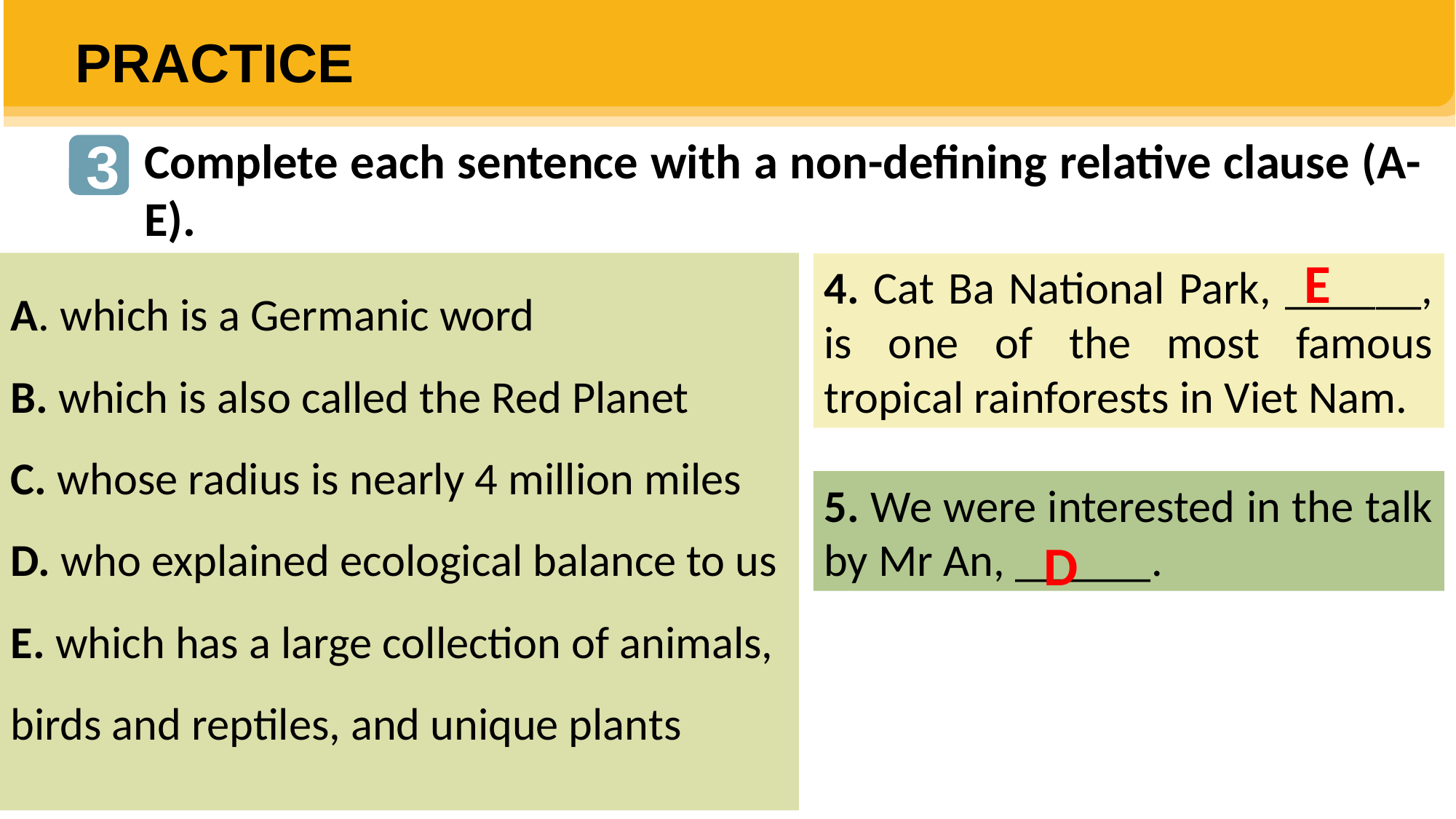

PRACTICE
3
Complete each sentence with a non-defining relative clause (A-E).

E
A. which is a Germanic word
B. which is also called the Red Planet
C. whose radius is nearly 4 million miles
D. who explained ecological balance to us
E. which has a large collection of animals,
birds and reptiles, and unique plants
4. Cat Ba National Park, ______, is one of the most famous tropical rainforests in Viet Nam.
5. We were interested in the talk by Mr An, ______.
D